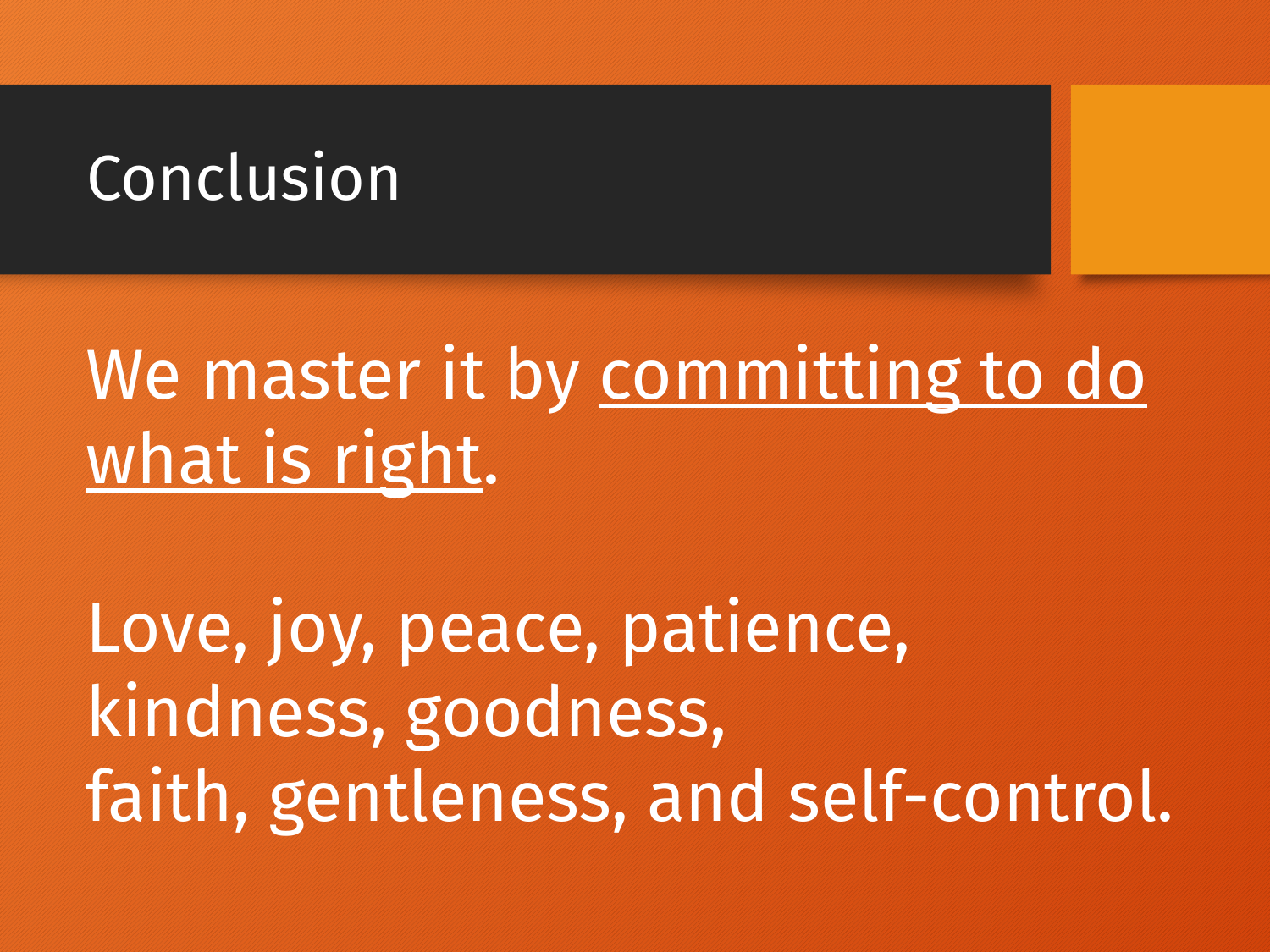

# Conclusion
We master it by committing to do what is right.

Love, joy, peace, patience, kindness, goodness, faith, gentleness, and self-control.